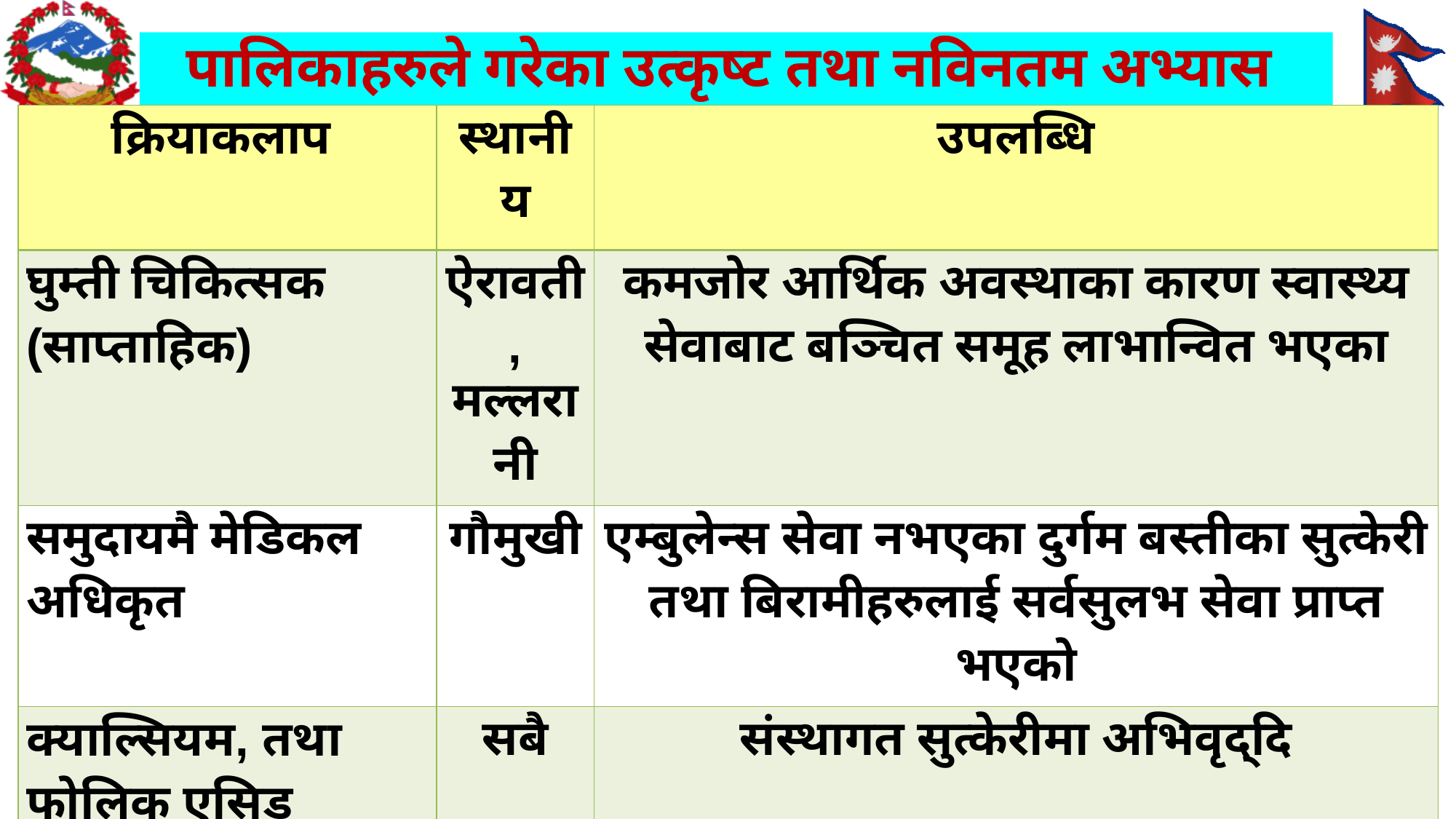

# पालिकाहरुले गरेका उत्कृष्ट तथा नविनतम अभ्यास
| क्रियाकलाप | स्थानीय | उपलब्धि |
| --- | --- | --- |
| घुम्ती चिकित्सक (साप्ताहिक) | ऐरावती, मल्लरानी | कमजोर आर्थिक अवस्थाका कारण स्वास्थ्य सेवाबाट बञ्चित समूह लाभान्वित भएका |
| समुदायमै मेडिकल अधिकृत | गौमुखी | एम्बुलेन्स सेवा नभएका दुर्गम बस्तीका सुत्केरी तथा बिरामीहरुलाई सर्वसुलभ सेवा प्राप्त भएको |
| क्याल्सियम, तथा फोलिक एसिड | सबै | संस्थागत सुत्केरीमा अभिवृद्दि |